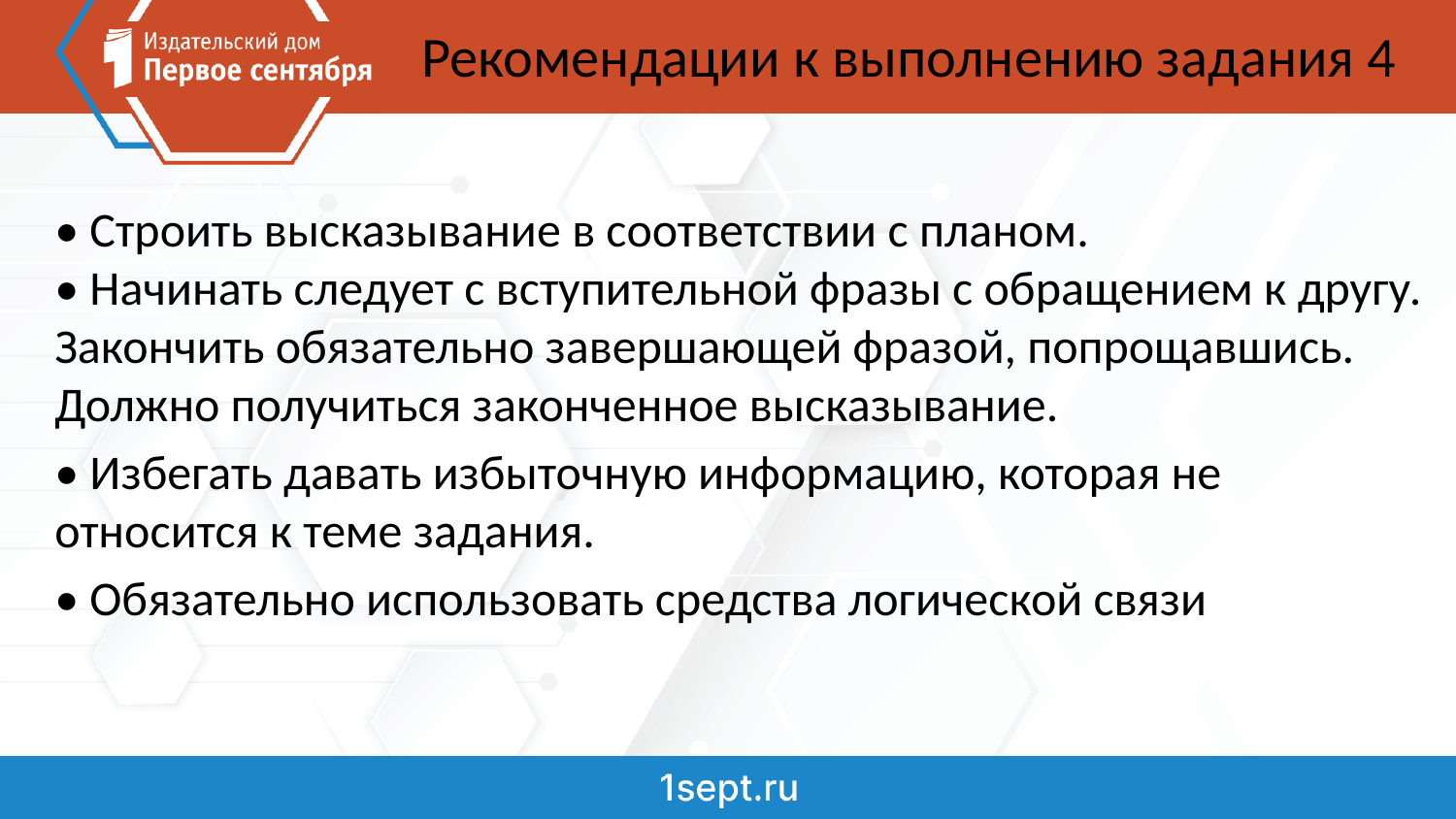

# Рекомендации к выполнению задания 4
• Строить высказывание в соответствии с планом.
• Начинать следует с вступительной фразы с обращением к другу. Закончить обязательно завершающей фразой, попрощавшись. Должно получиться законченное высказывание.
• Избегать давать избыточную информацию, которая не относится к теме задания.
• Обязательно использовать средства логической связи